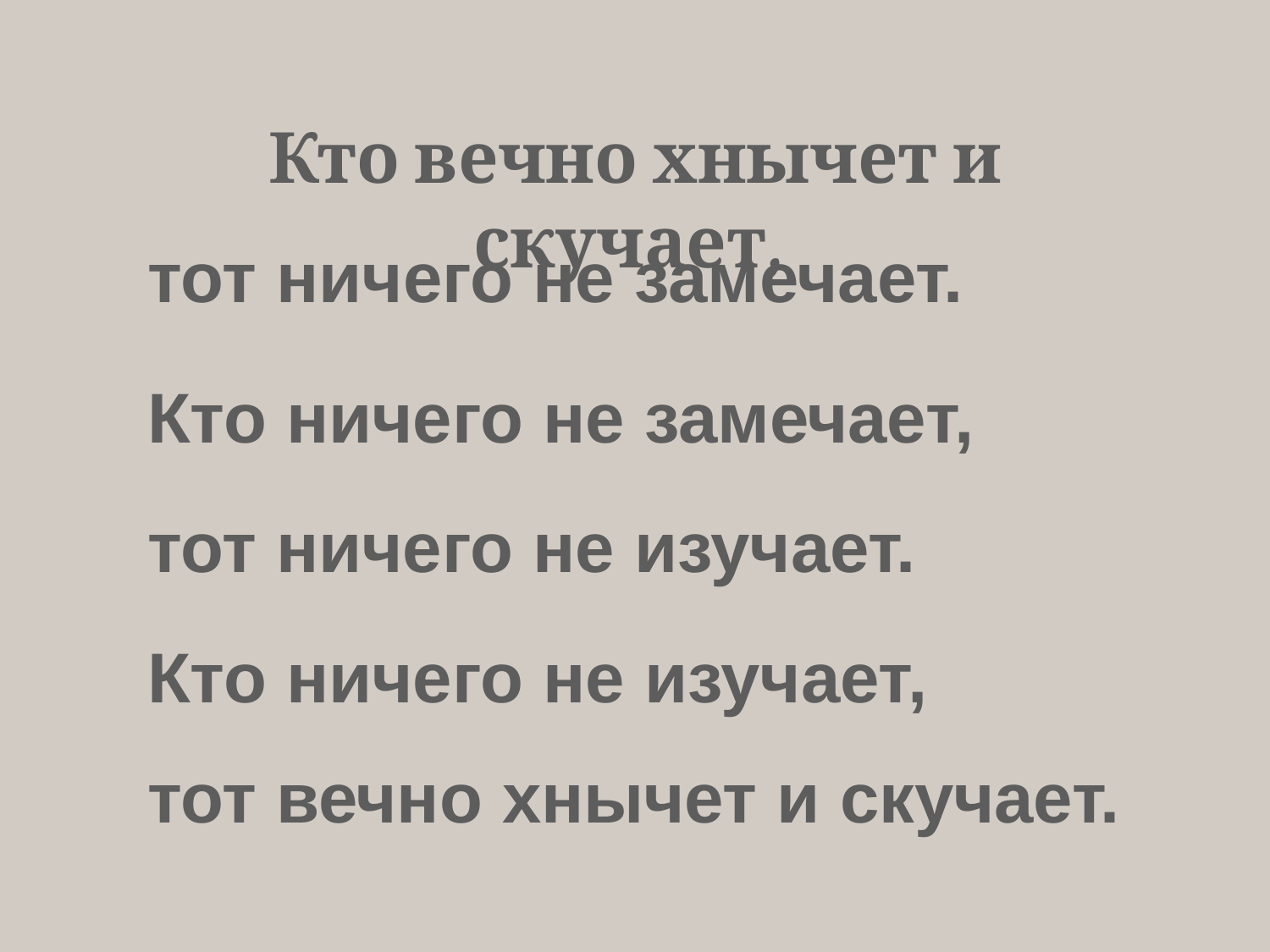

Кто вечно хнычет и скучает,

тот ничего не замечает.
Кто ничего не замечает,
тот ничего не изучает.
Кто ничего не изучает,
тот вечно хнычет и скучает.